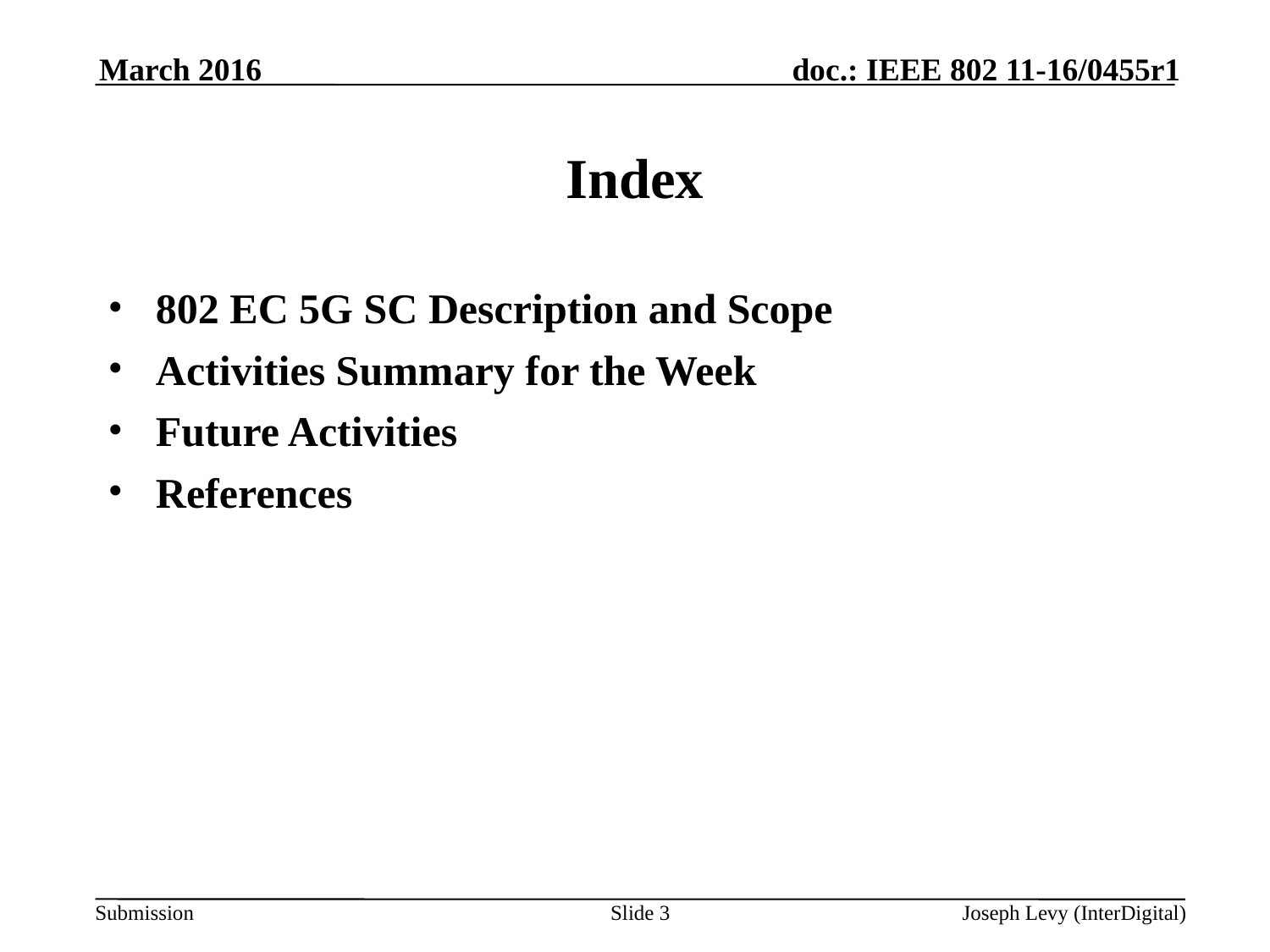

March 2016
# Index
802 EC 5G SC Description and Scope
Activities Summary for the Week
Future Activities
References
Slide 3
Joseph Levy (InterDigital)